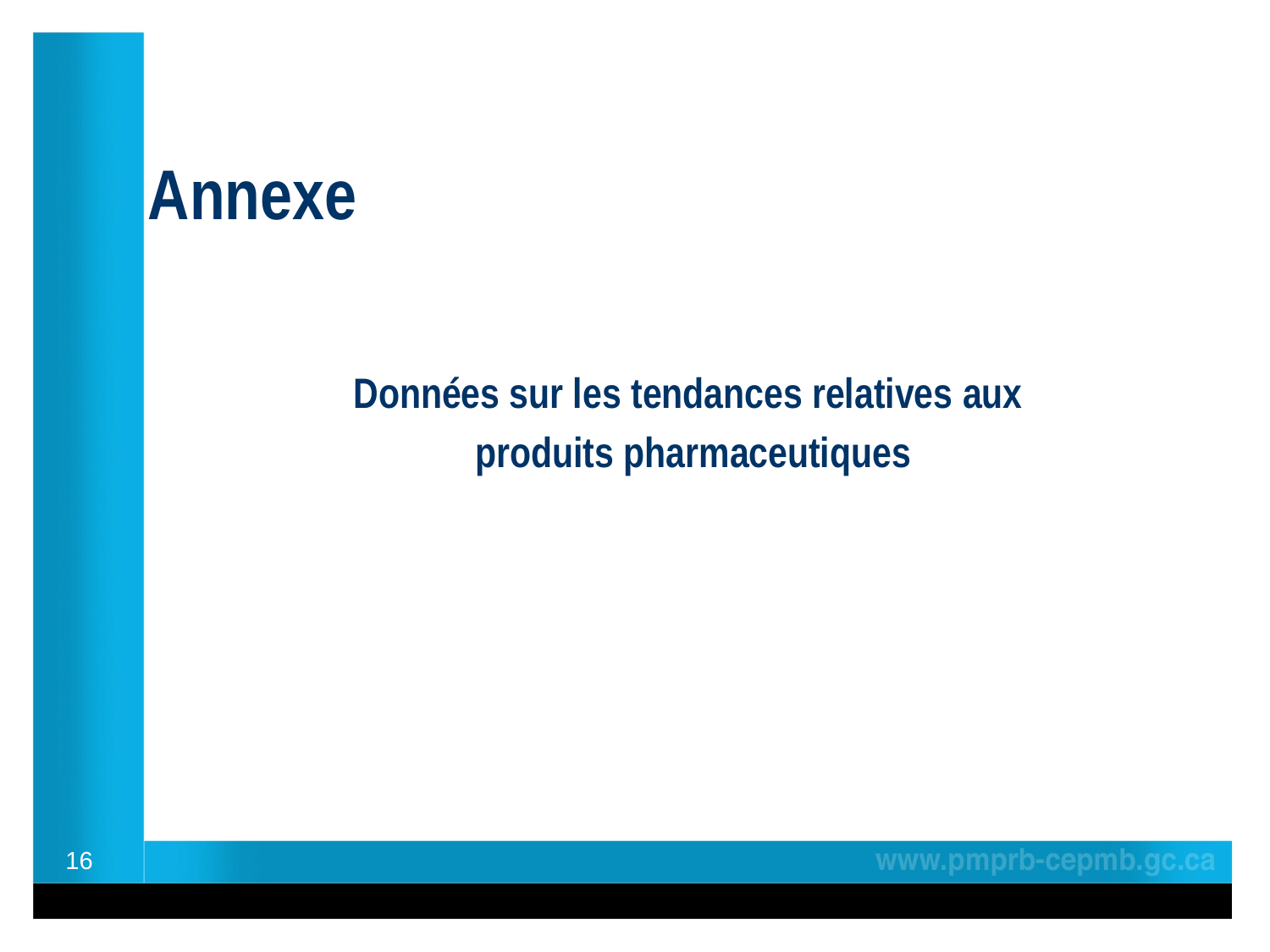

# Annexe
Données sur les tendances relatives aux
produits pharmaceutiques
16